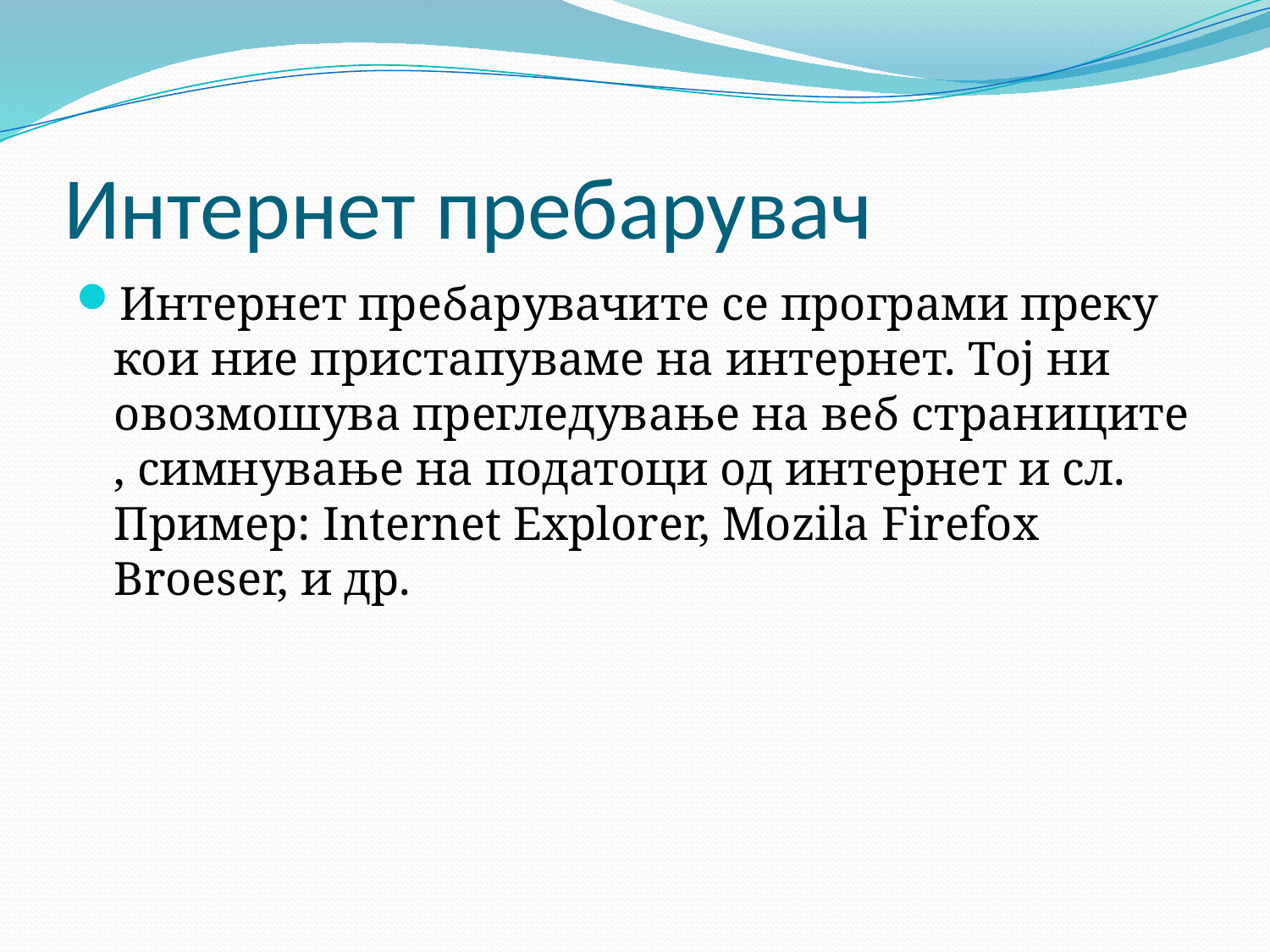

# Интернет пребарувач
Интернет пребарувачите се програми преку кои ние пристапуваме на интернет. Тој ни овозмошува прегледување на веб страниците , симнување на податоци од интернет и сл. Пример: Internet Explorer, Mozila Firefox Broeser, и др.